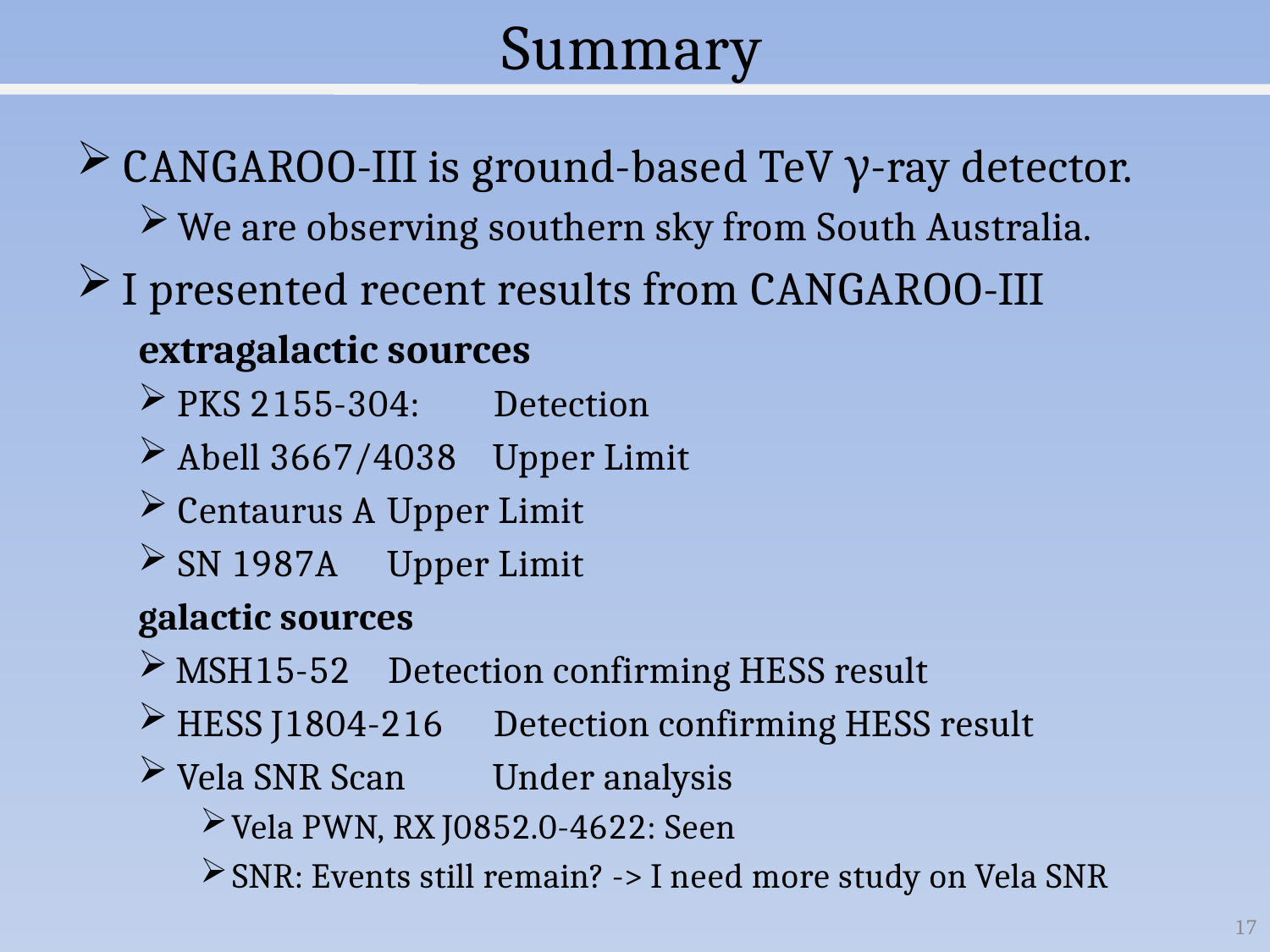

# Summary
CANGAROO-III is ground-based TeV γ-ray detector.
We are observing southern sky from South Australia.
I presented recent results from CANGAROO-III
extragalactic sources
PKS 2155-304:		Detection
Abell 3667/4038	Upper Limit
Centaurus A 		Upper Limit
SN 1987A		Upper Limit
galactic sources
MSH15-52		Detection confirming HESS result
HESS J1804-216		Detection confirming HESS result
Vela SNR Scan		Under analysis
Vela PWN, RX J0852.0-4622: Seen
SNR: Events still remain? -> I need more study on Vela SNR

17